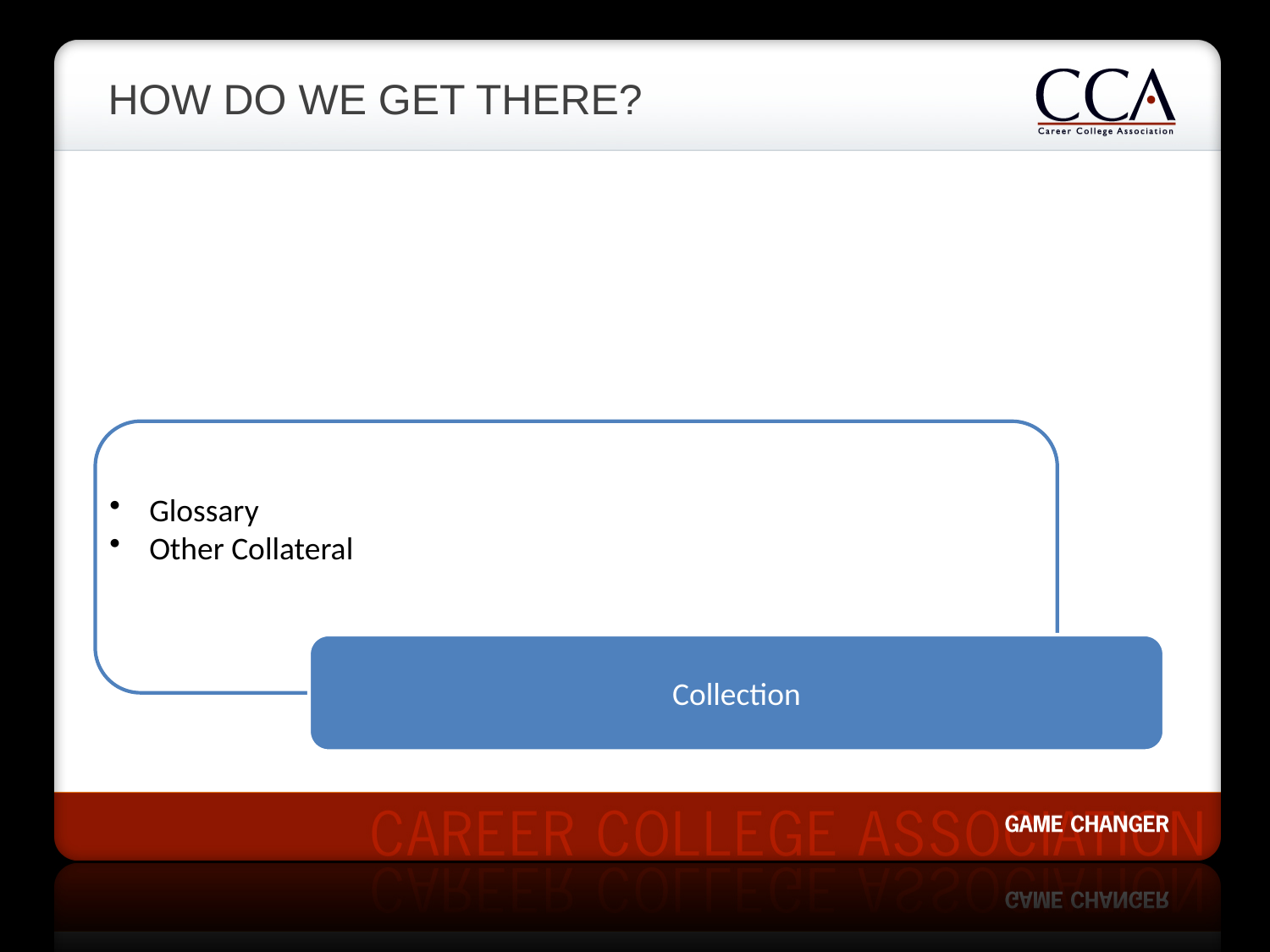

# How Do we Get There?
Collection
Glossary
Other Collateral